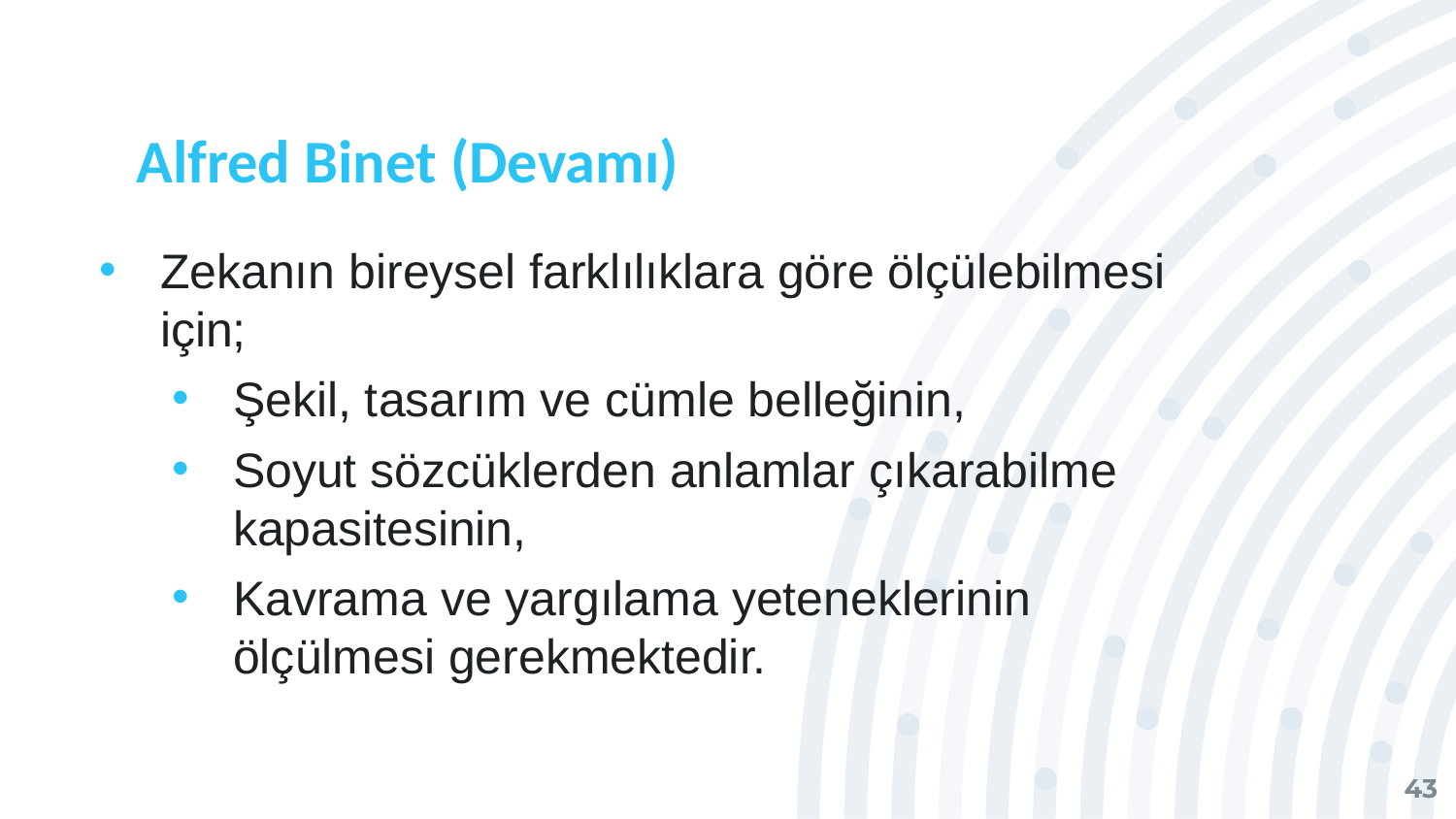

# Alfred Binet (Devamı)
Zekanın bireysel farklılıklara göre ölçülebilmesi için;
Şekil, tasarım ve cümle belleğinin,
Soyut sözcüklerden anlamlar çıkarabilme kapasitesinin,
Kavrama ve yargılama yeteneklerinin ölçülmesi gerekmektedir.

43